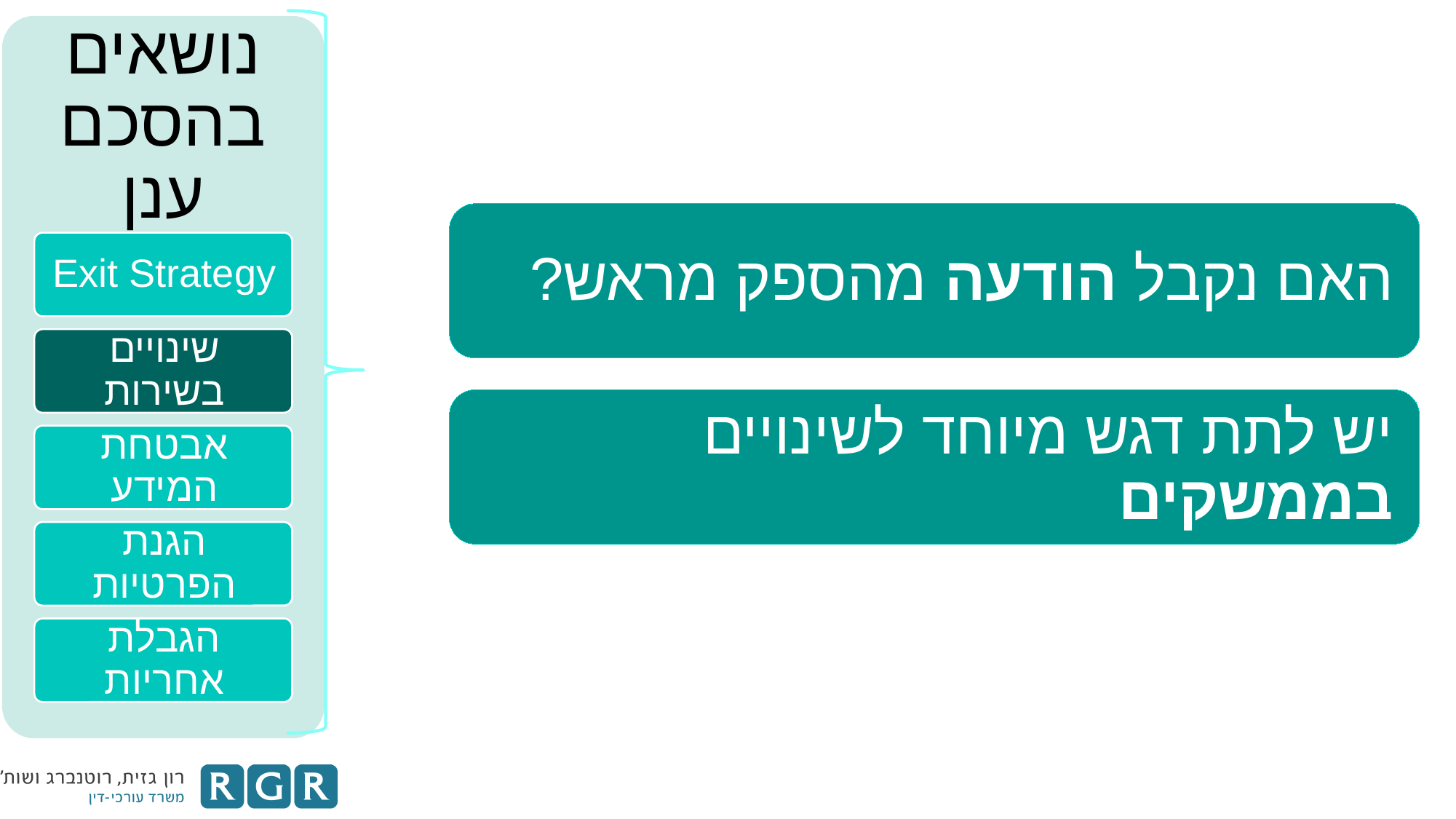

נושאים בהסכם ענן
Exit Strategy
שינויים בשירות
אבטחת המידע
הגנת הפרטיות
הגבלת אחריות
האם נקבל הודעה מהספק מראש?
יש לתת דגש מיוחד לשינויים בממשקים